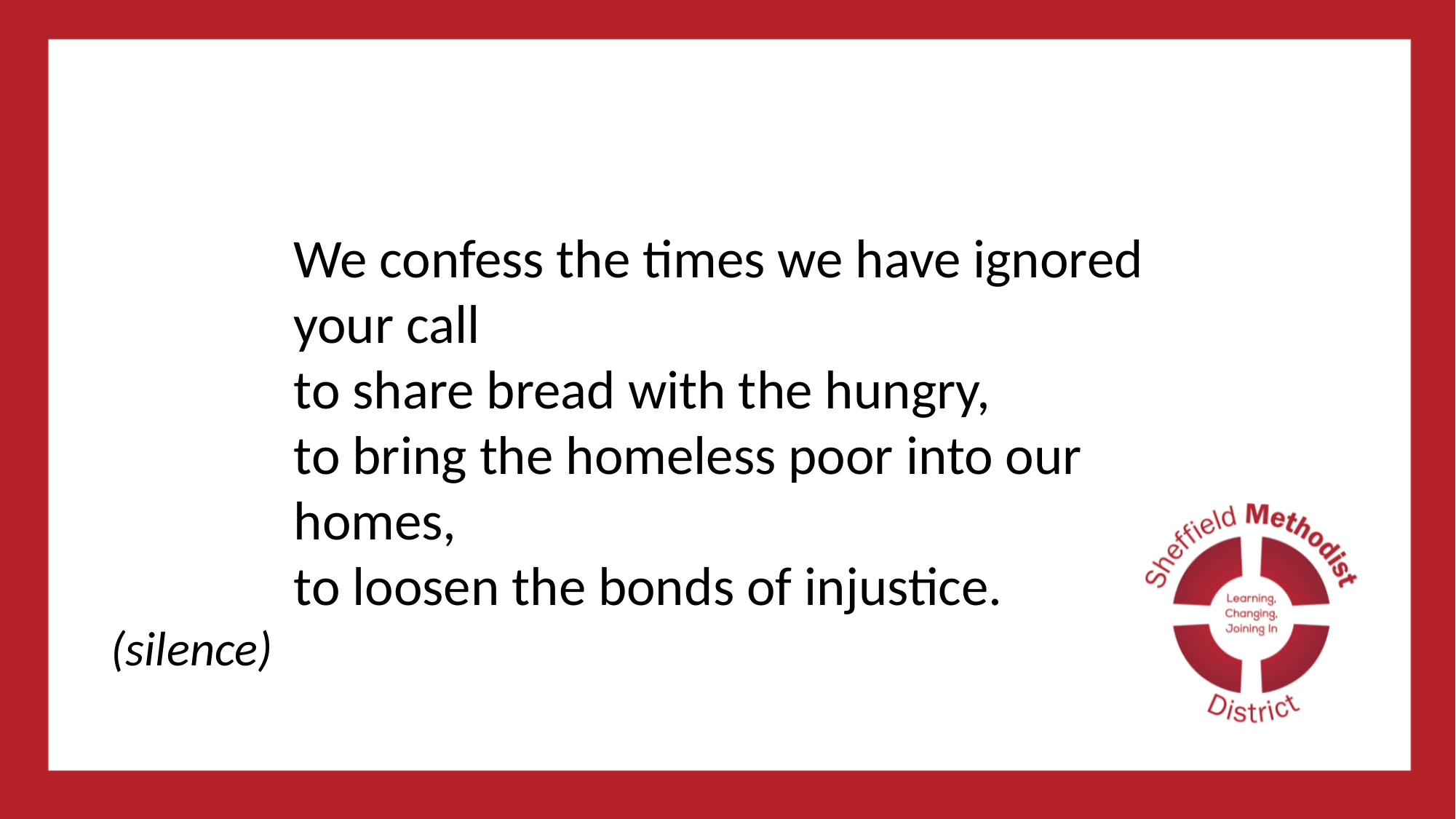

#
	We confess the times we have ignored your call
to share bread with the hungry,
to bring the homeless poor into our homes,
to loosen the bonds of injustice.
(silence)